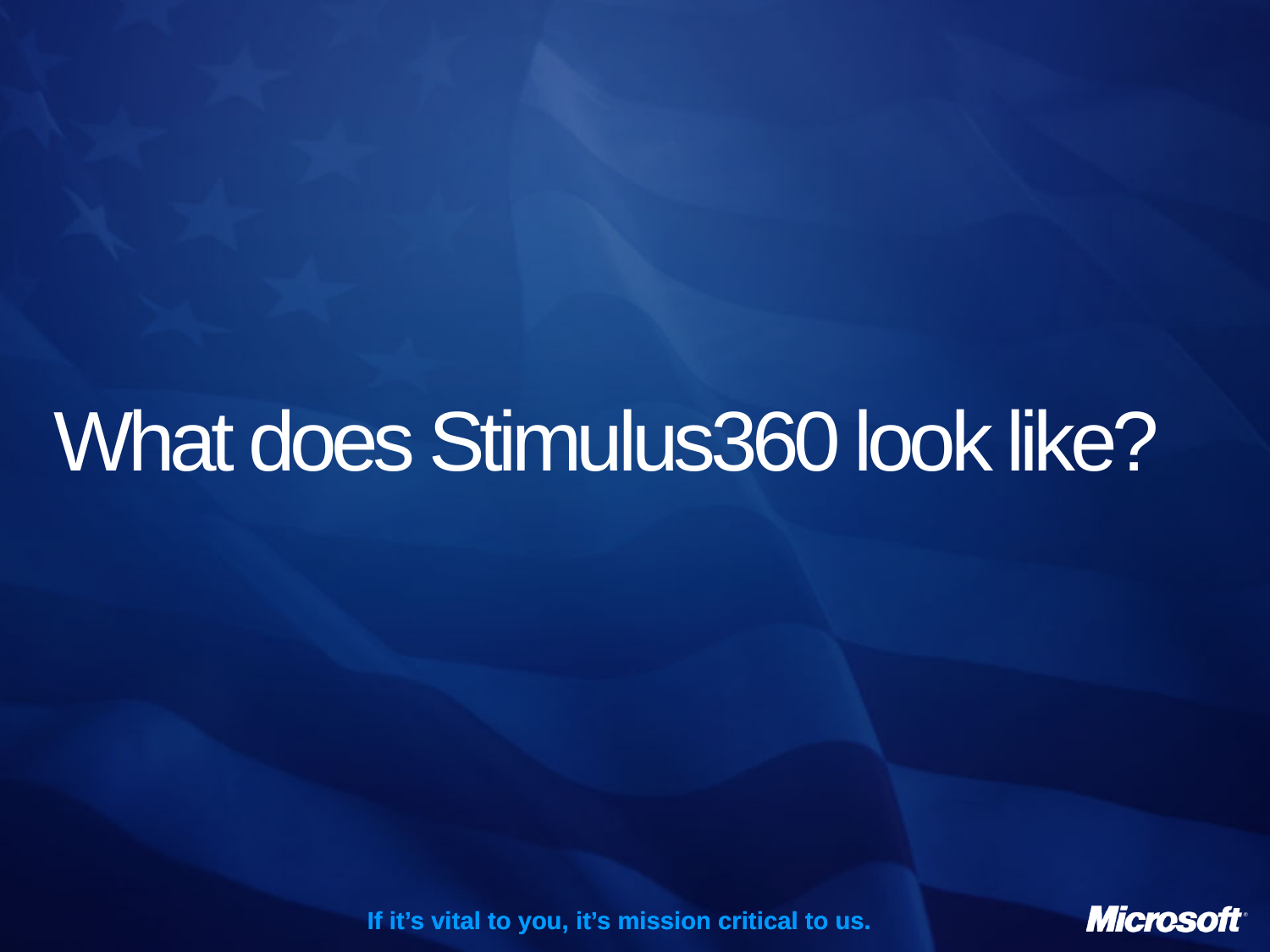

# What does Stimulus360 look like?
If it’s vital to you, it’s mission critical to us.